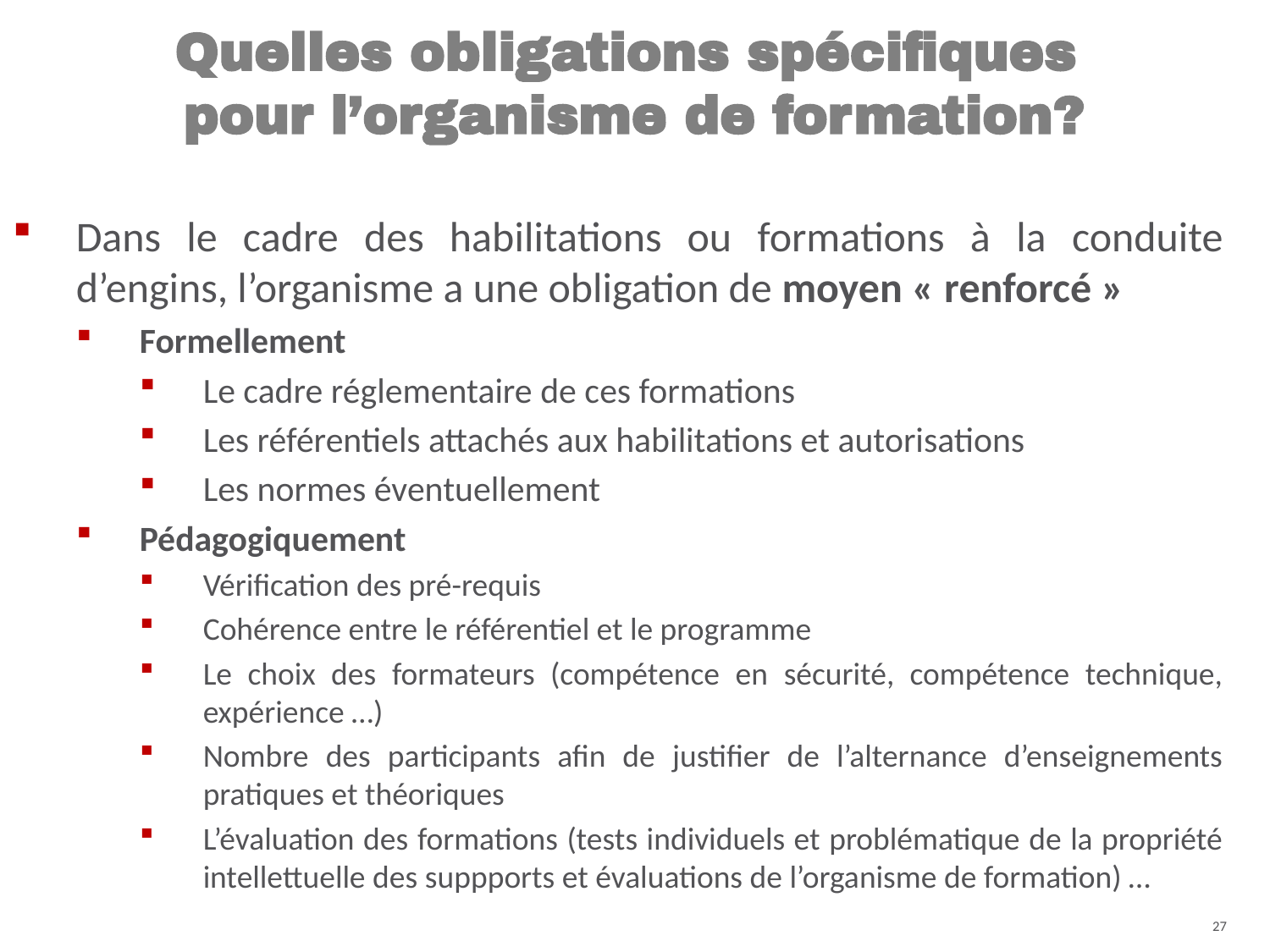

Quelles obligations spécifiques
pour l’organisme de formation?
Dans le cadre des habilitations ou formations à la conduite d’engins, l’organisme a une obligation de moyen « renforcé »
Formellement
Le cadre réglementaire de ces formations
Les référentiels attachés aux habilitations et autorisations
Les normes éventuellement
Pédagogiquement
Vérification des pré-requis
Cohérence entre le référentiel et le programme
Le choix des formateurs (compétence en sécurité, compétence technique, expérience …)
Nombre des participants afin de justifier de l’alternance d’enseignements pratiques et théoriques
L’évaluation des formations (tests individuels et problématique de la propriété intellettuelle des suppports et évaluations de l’organisme de formation) …

27